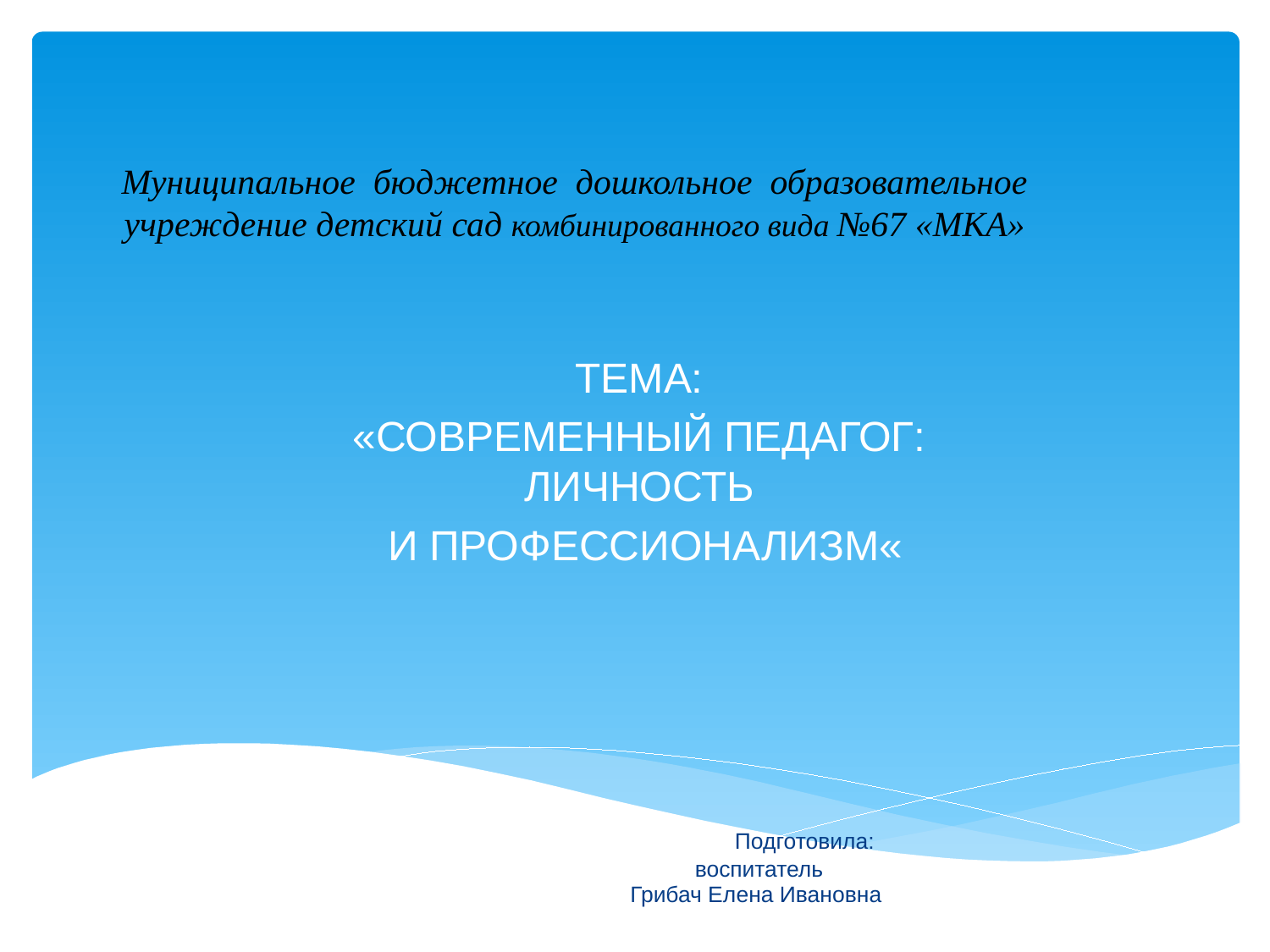

# Муниципальное  бюджетное  дошкольное  образовательное учреждение детский сад комбинированного вида №67 «МКА»

ТЕМА:
«СОВРЕМЕННЫЙ ПЕДАГОГ:
ЛИЧНОСТЬ
 И ПРОФЕССИОНАЛИЗМ«

                                        Подготовила:
                                       воспитатель
                                      Грибач Елена Ивановна